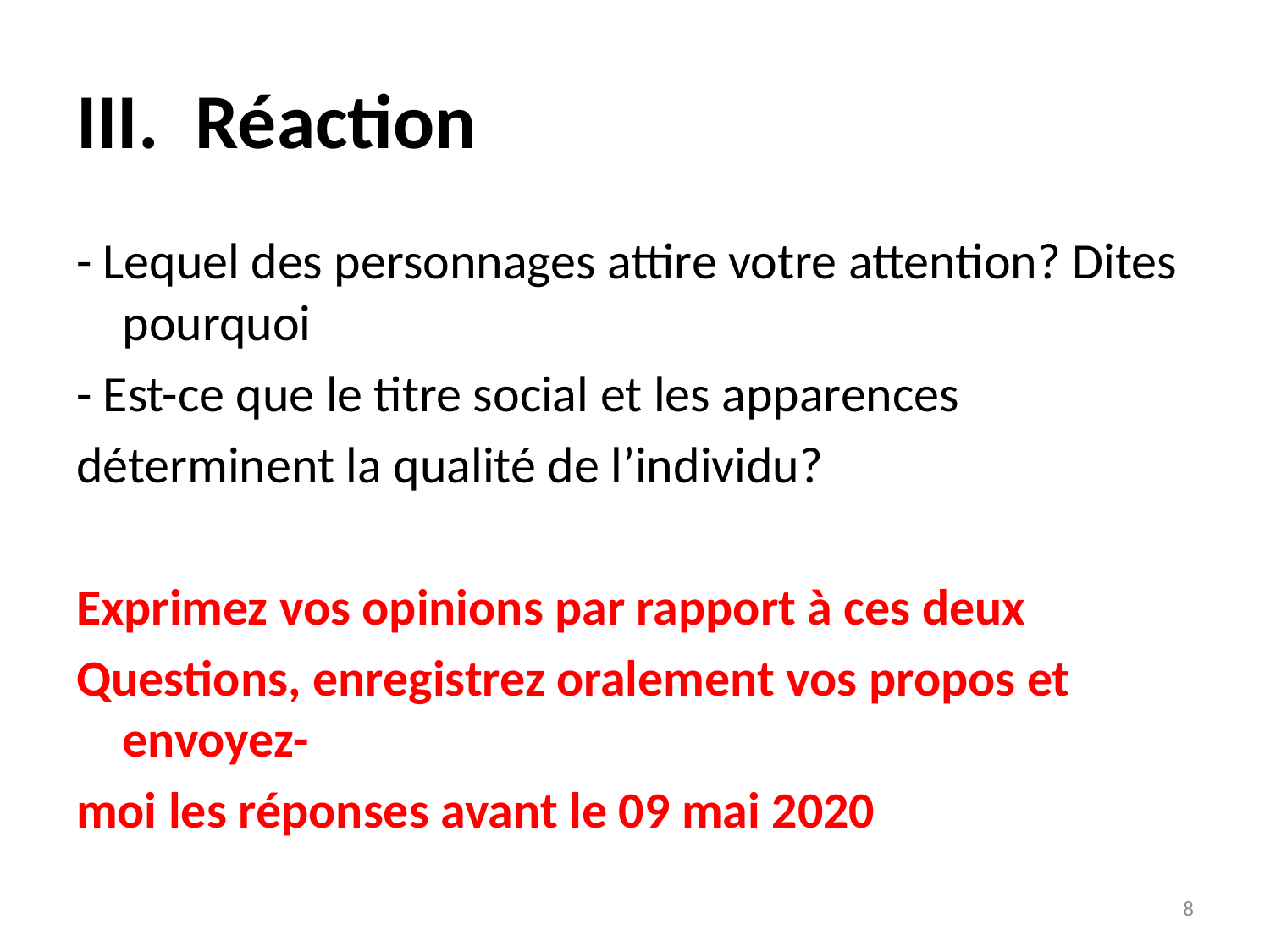

# Réaction
- Lequel des personnages attire votre attention? Dites pourquoi
- Est-ce que le titre social et les apparences
déterminent la qualité de l’individu?

Exprimez vos opinions par rapport à ces deux
Questions, enregistrez oralement vos propos et envoyez-
moi les réponses avant le 09 mai 2020
8